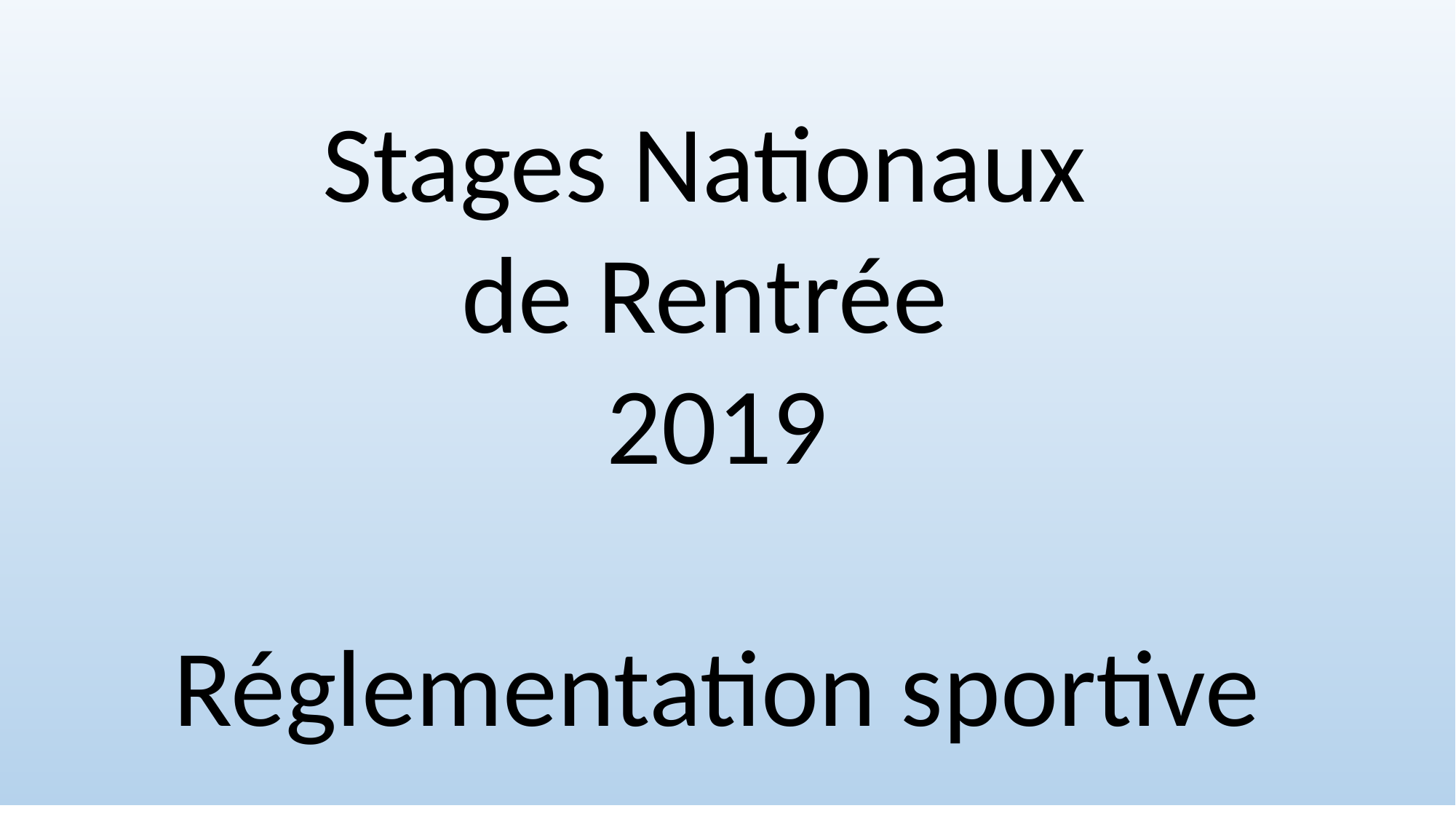

Stages Nationaux
de Rentrée
2019

Réglementation sportive